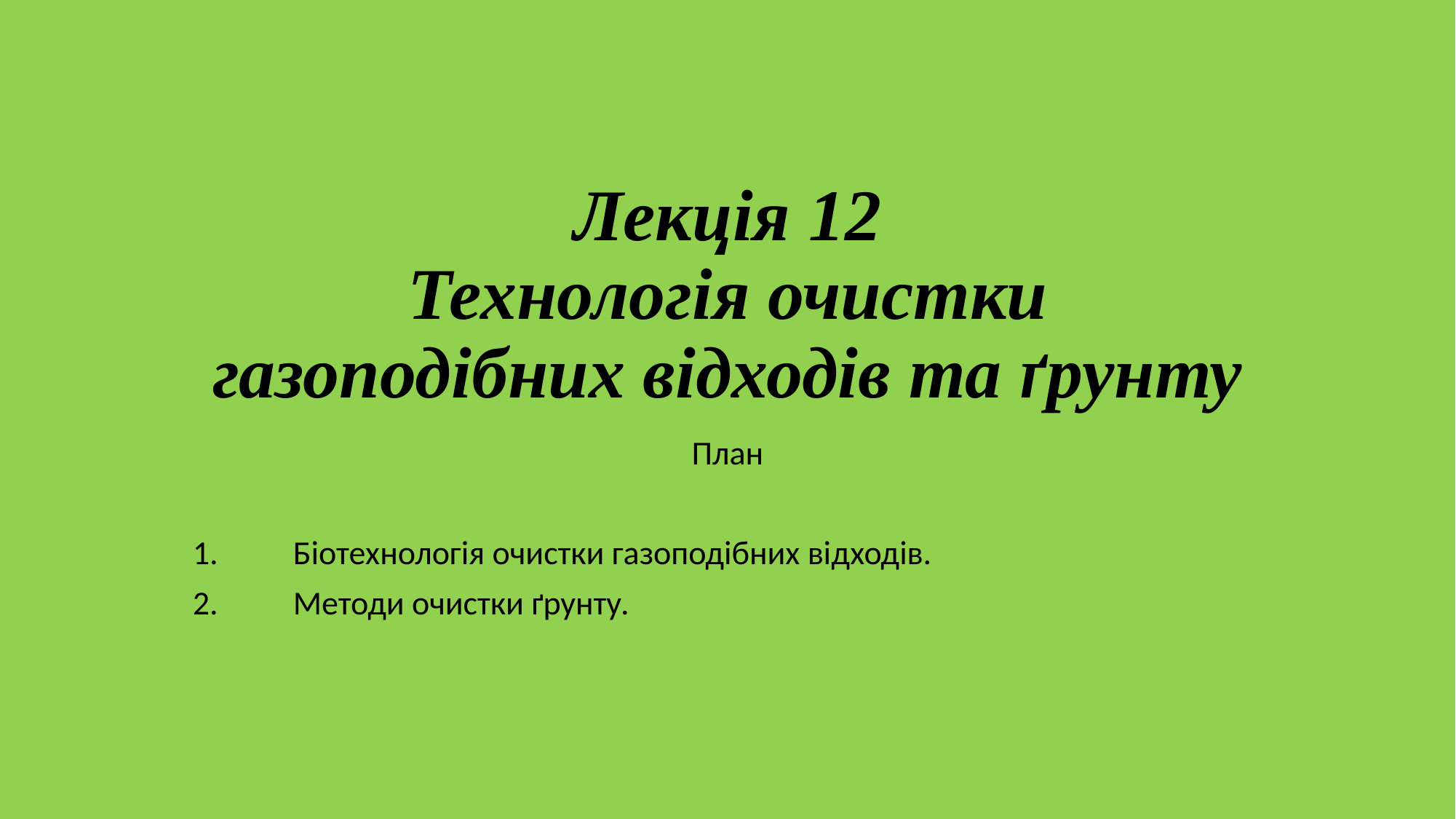

# Лекція 12 Технологія очистки газоподібних відходів та ґрунту
План

1.	Біотехнологія очистки газоподібних відходів.
2.	Методи очистки ґрунту.